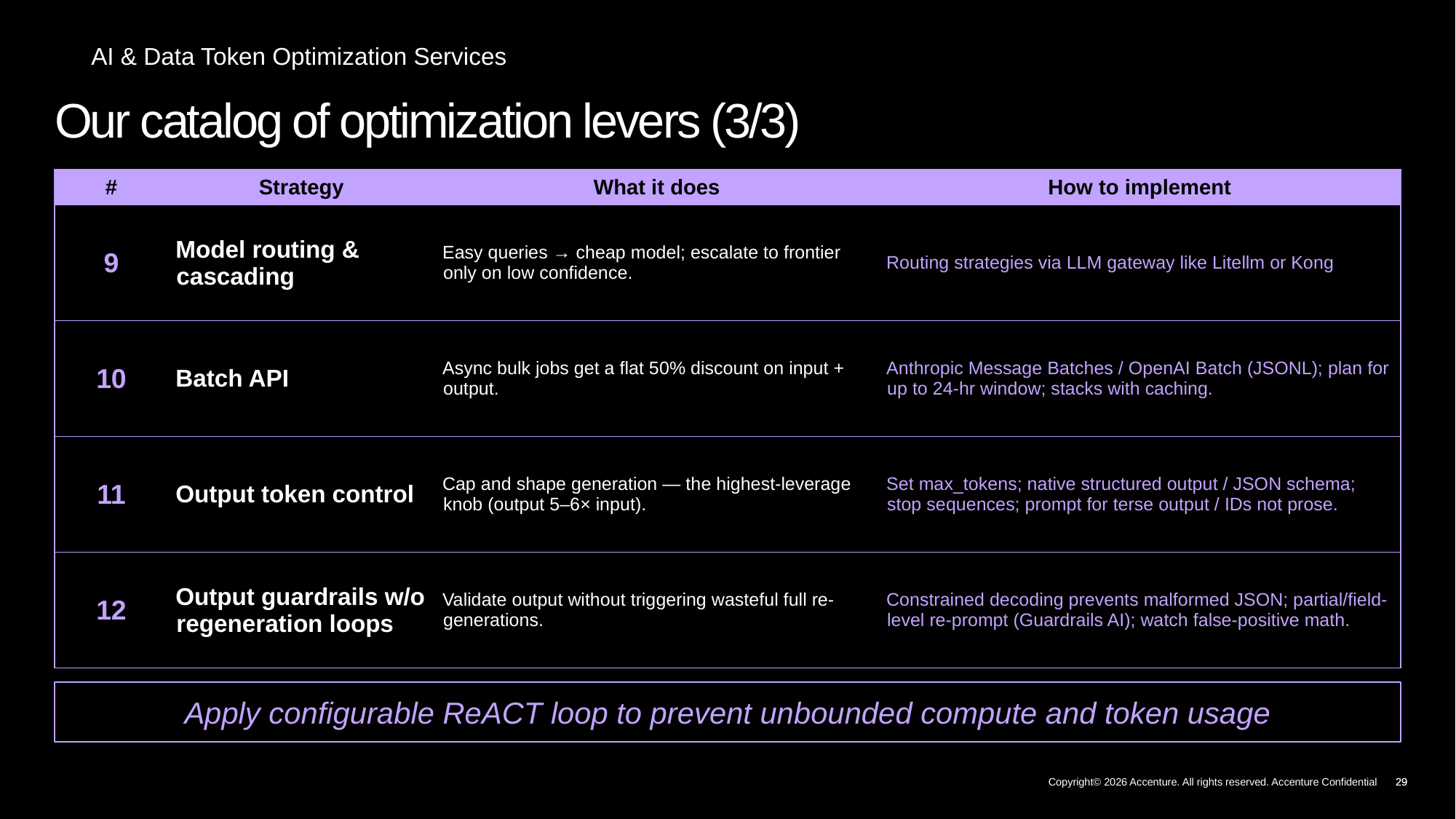

Our catalog of optimization levers (3/3)
| # | Strategy | What it does | How to implement |
| --- | --- | --- | --- |
| 9 | Model routing & cascading | Easy queries → cheap model; escalate to frontier only on low confidence. | Routing strategies via LLM gateway like Litellm or Kong |
| 10 | Batch API | Async bulk jobs get a flat 50% discount on input + output. | Anthropic Message Batches / OpenAI Batch (JSONL); plan for up to 24-hr window; stacks with caching. |
| 11 | Output token control | Cap and shape generation — the highest-leverage knob (output 5–6× input). | Set max\_tokens; native structured output / JSON schema; stop sequences; prompt for terse output / IDs not prose. |
| 12 | Output guardrails w/o regeneration loops | Validate output without triggering wasteful full re-generations. | Constrained decoding prevents malformed JSON; partial/field-level re-prompt (Guardrails AI); watch false-positive math. |
Apply configurable ReACT loop to prevent unbounded compute and token usage